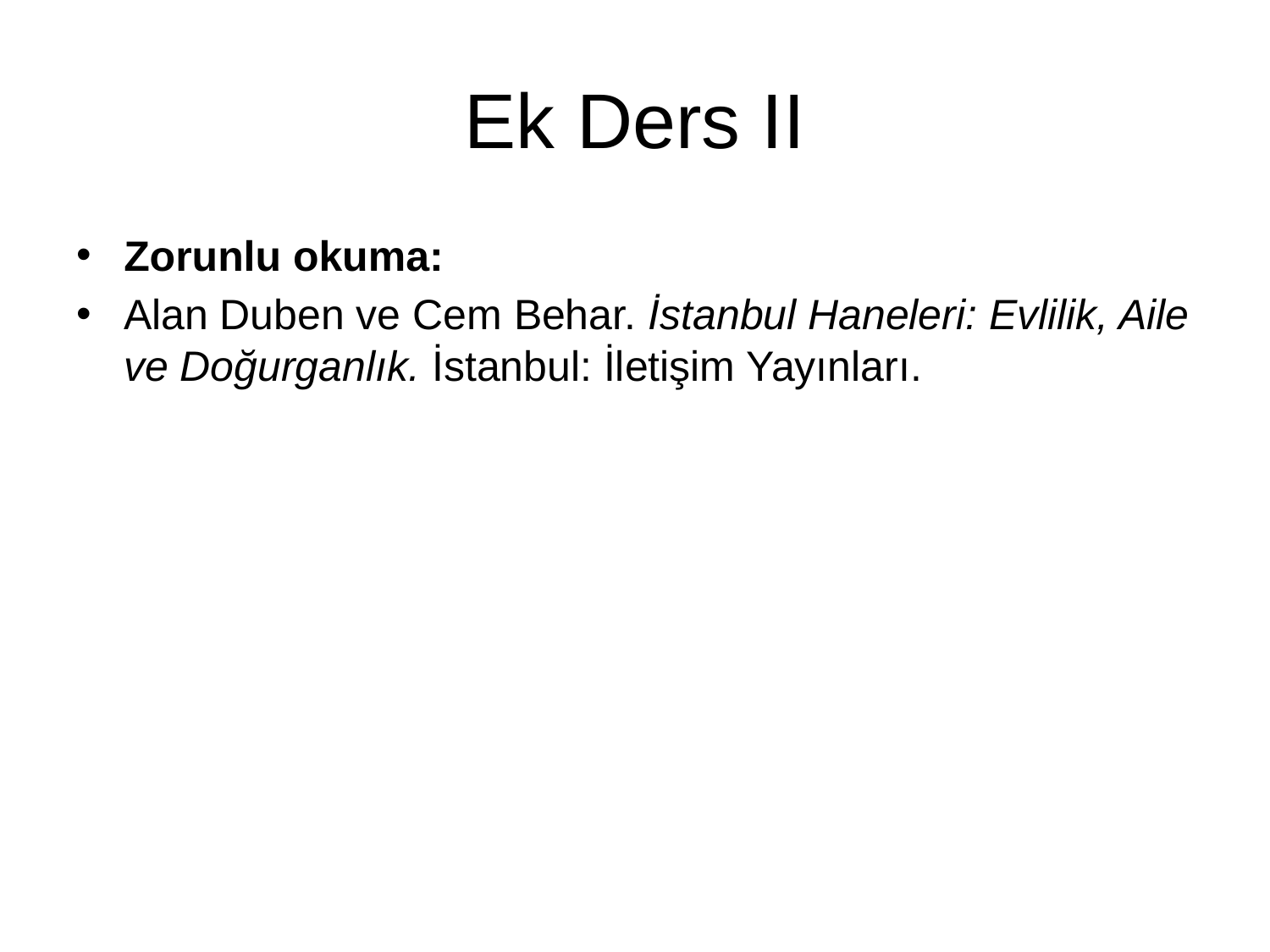

# Ek Ders II
Zorunlu okuma:
Alan Duben ve Cem Behar. İstanbul Haneleri: Evlilik, Aile ve Doğurganlık. İstanbul: İletişim Yayınları.